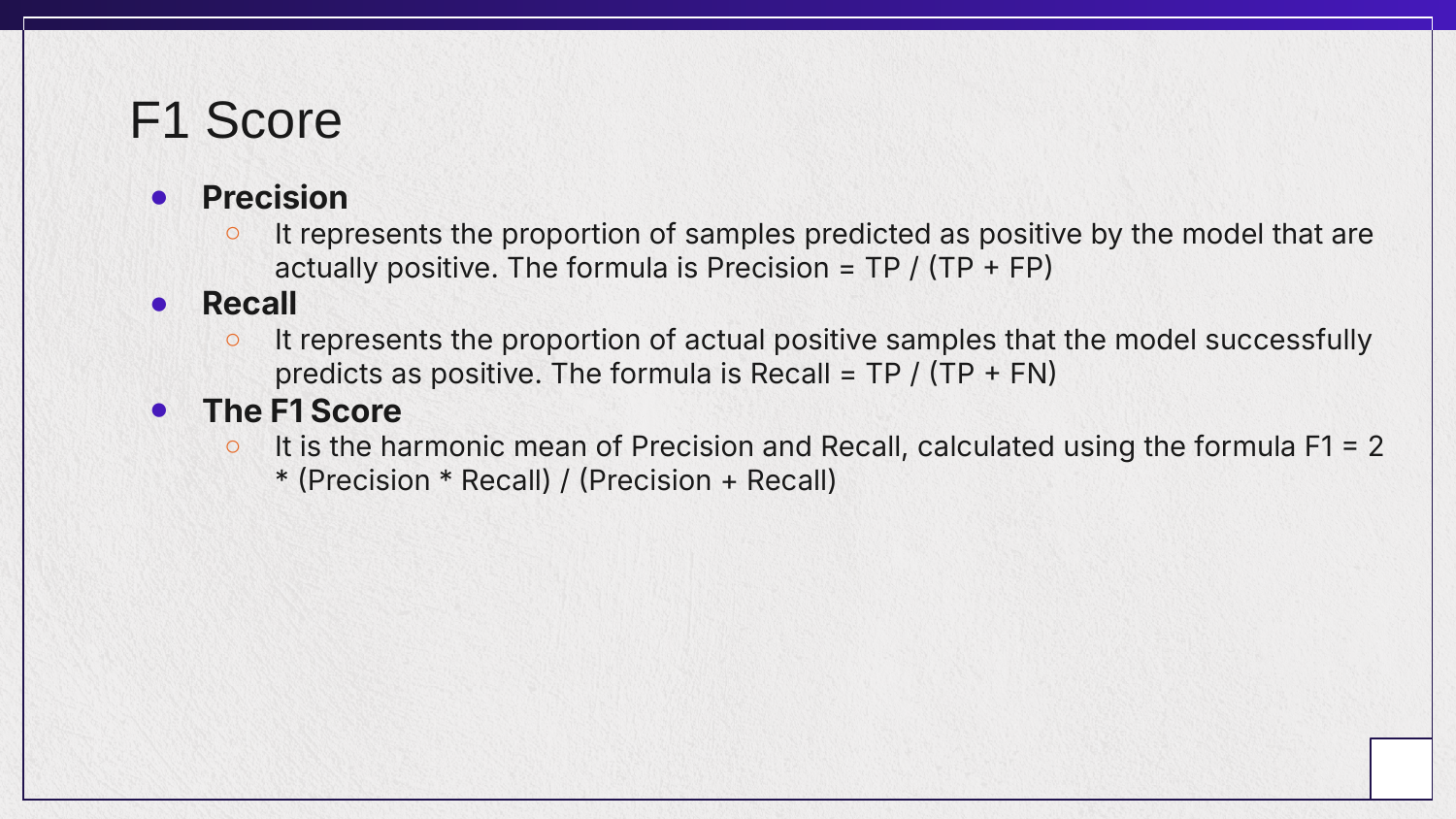

# F1 Score
Precision
It represents the proportion of samples predicted as positive by the model that are actually positive. The formula is Precision = TP / (TP + FP)
Recall
It represents the proportion of actual positive samples that the model successfully predicts as positive. The formula is Recall = TP / (TP + FN)
The F1 Score
It is the harmonic mean of Precision and Recall, calculated using the formula F1 = 2 * (Precision * Recall) / (Precision + Recall)